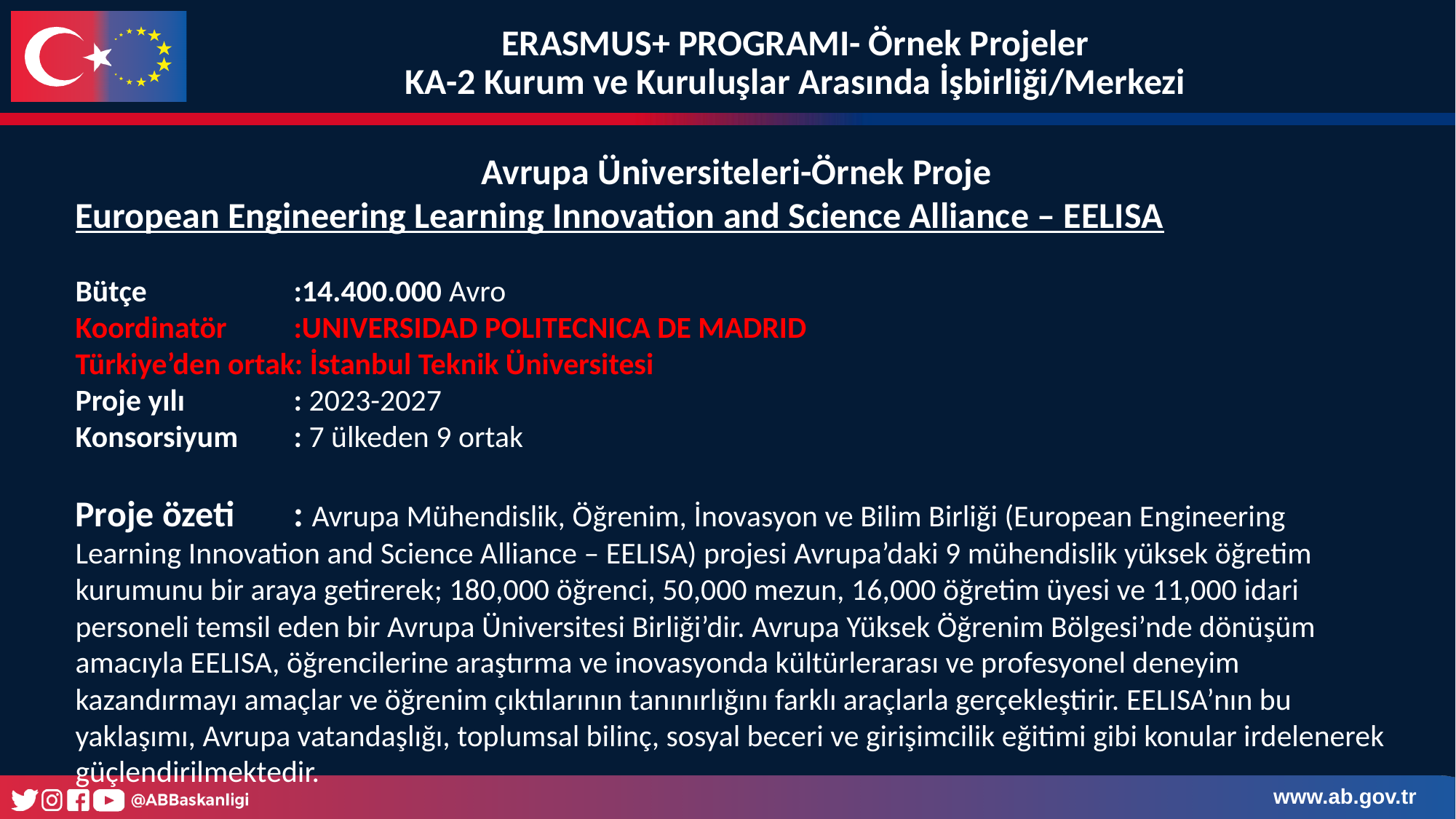

ERASMUS+ PROGRAMI- Örnek Projeler
KA-2 Kurum ve Kuruluşlar Arasında İşbirliği/Merkezi
Avrupa Üniversiteleri-Örnek Proje
European Engineering Learning Innovation and Science Alliance – EELISA

Bütçe		:14.400.000 Avro
Koordinatör	:UNIVERSIDAD POLITECNICA DE MADRID
Türkiye’den ortak: İstanbul Teknik Üniversitesi
Proje yılı	: 2023-2027
Konsorsiyum	: 7 ülkeden 9 ortak

Proje özeti	: Avrupa Mühendislik, Öğrenim, İnovasyon ve Bilim Birliği (European Engineering Learning Innovation and Science Alliance – EELISA) projesi Avrupa’daki 9 mühendislik yüksek öğretim kurumunu bir araya getirerek; 180,000 öğrenci, 50,000 mezun, 16,000 öğretim üyesi ve 11,000 idari personeli temsil eden bir Avrupa Üniversitesi Birliği’dir. Avrupa Yüksek Öğrenim Bölgesi’nde dönüşüm  amacıyla EELISA, öğrencilerine araştırma ve inovasyonda kültürlerarası ve profesyonel deneyim kazandırmayı amaçlar ve öğrenim çıktılarının tanınırlığını farklı araçlarla gerçekleştirir. EELISA’nın bu yaklaşımı, Avrupa vatandaşlığı, toplumsal bilinç, sosyal beceri ve girişimcilik eğitimi gibi konular irdelenerek güçlendirilmektedir.